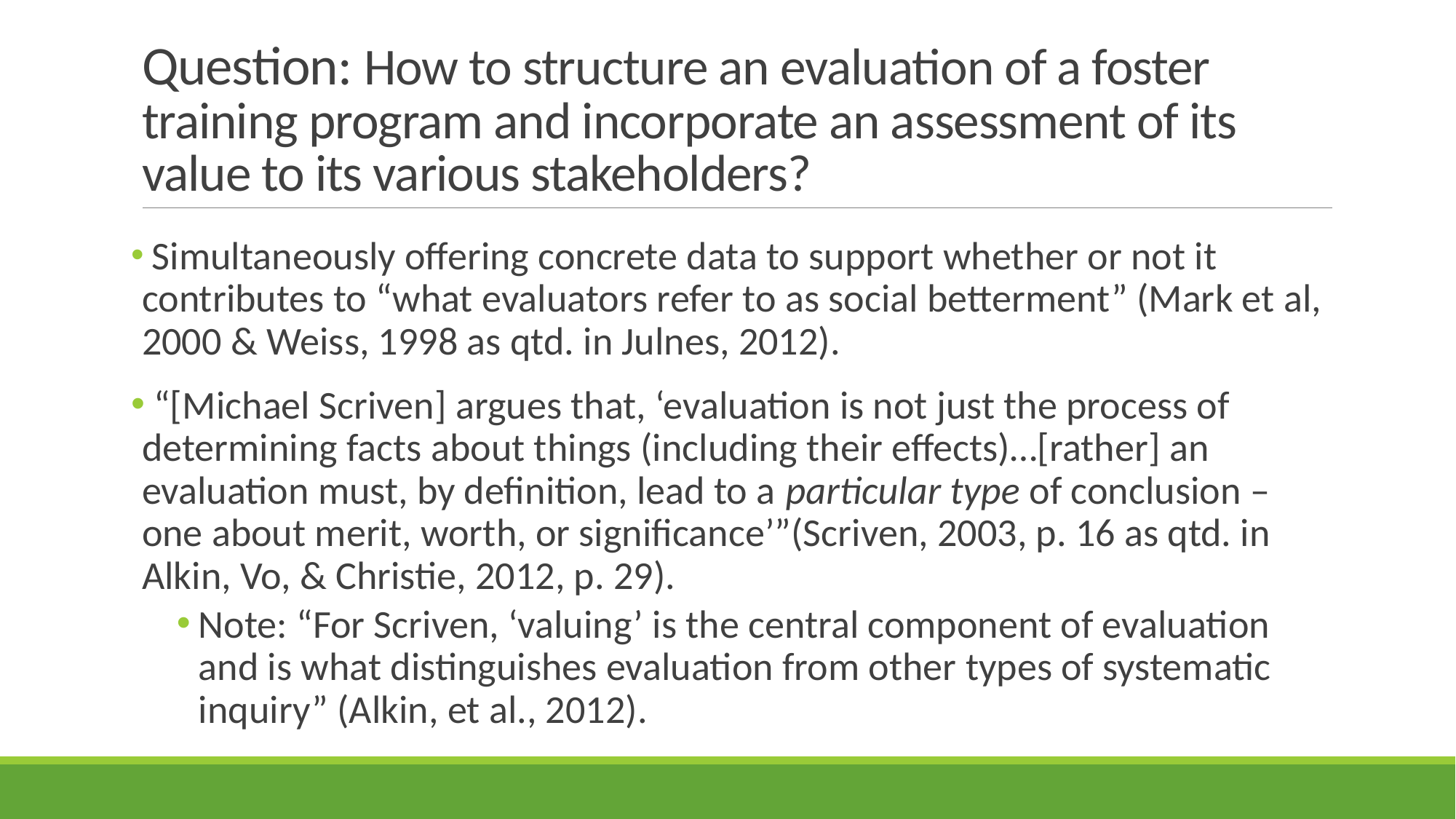

# Question: How to structure an evaluation of a foster training program and incorporate an assessment of its value to its various stakeholders?
 Simultaneously offering concrete data to support whether or not it contributes to “what evaluators refer to as social betterment” (Mark et al, 2000 & Weiss, 1998 as qtd. in Julnes, 2012).
 “[Michael Scriven] argues that, ‘evaluation is not just the process of determining facts about things (including their effects)…[rather] an evaluation must, by definition, lead to a particular type of conclusion – one about merit, worth, or significance’”(Scriven, 2003, p. 16 as qtd. in Alkin, Vo, & Christie, 2012, p. 29).
Note: “For Scriven, ‘valuing’ is the central component of evaluation and is what distinguishes evaluation from other types of systematic inquiry” (Alkin, et al., 2012).